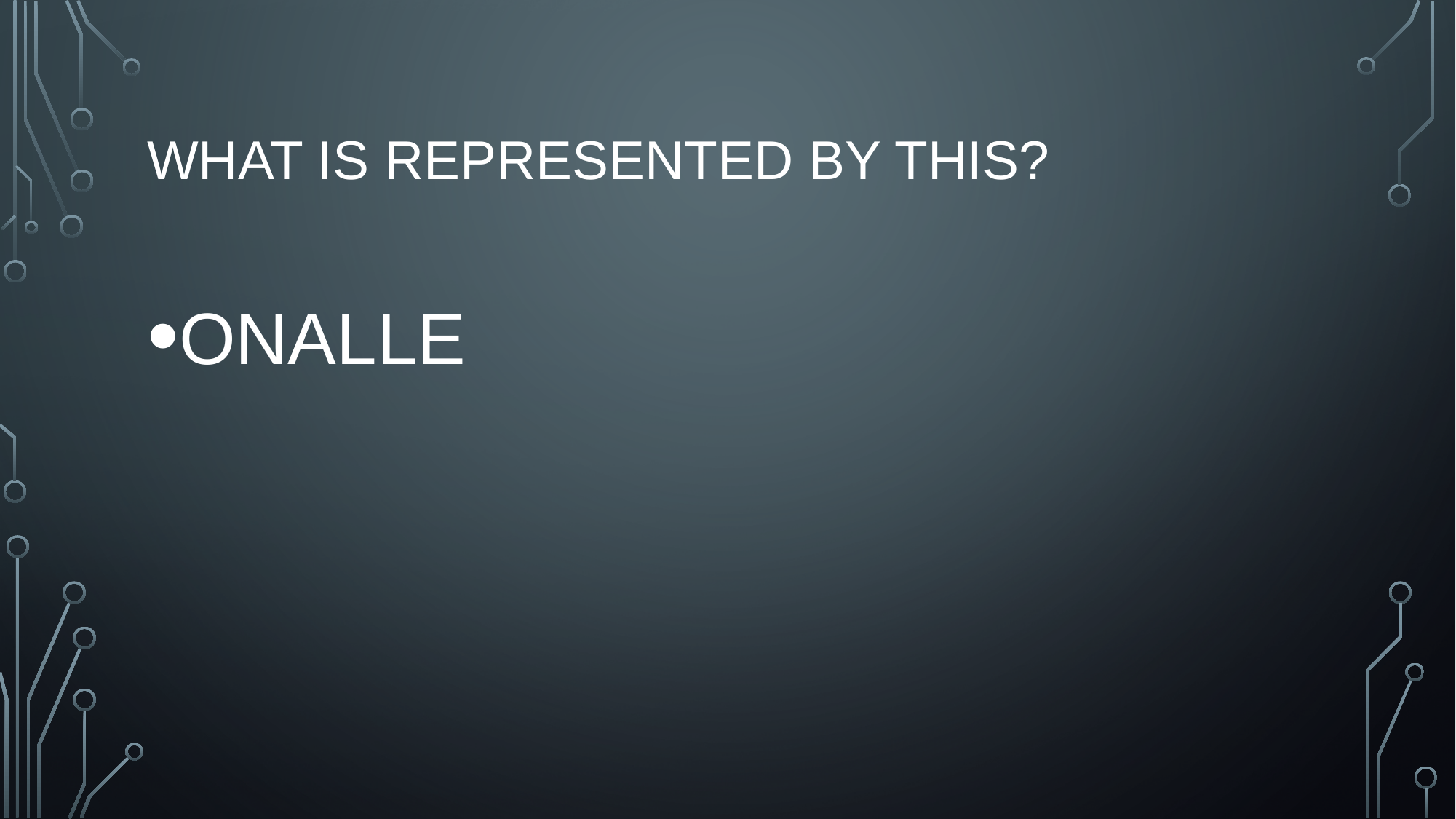

# What is represented by this?
ONALLE